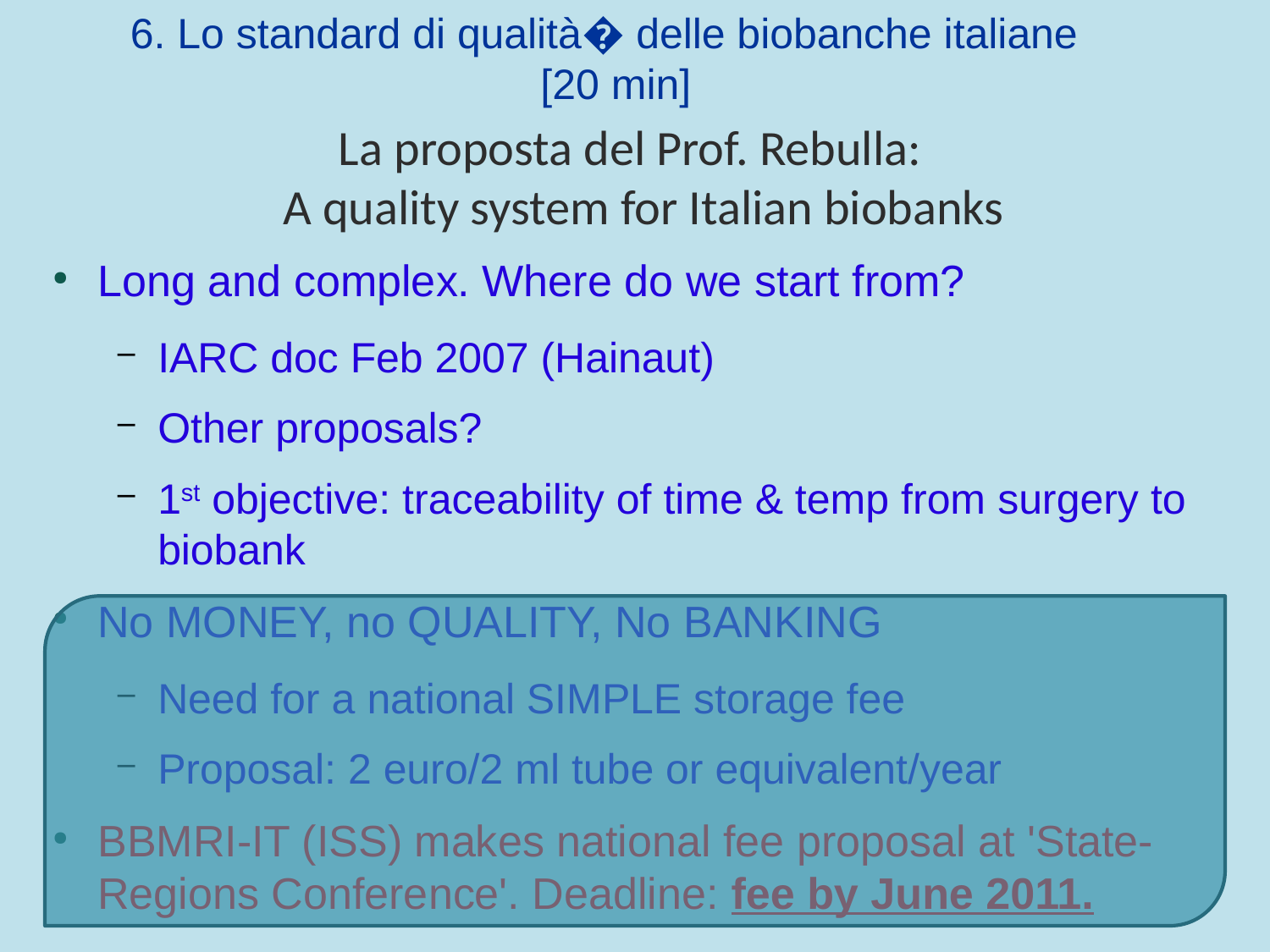

6. Lo standard di qualità� delle biobanche italiane
 [20 min]
La proposta del Prof. Rebulla:
A quality system for Italian biobanks
Long and complex. Where do we start from?
IARC doc Feb 2007 (Hainaut)
Other proposals?
1st objective: traceability of time & temp from surgery to biobank
No MONEY, no QUALITY, No BANKING
Need for a national SIMPLE storage fee
Proposal: 2 euro/2 ml tube or equivalent/year
BBMRI-IT (ISS) makes national fee proposal at 'State-Regions Conference'. Deadline: fee by June 2011.